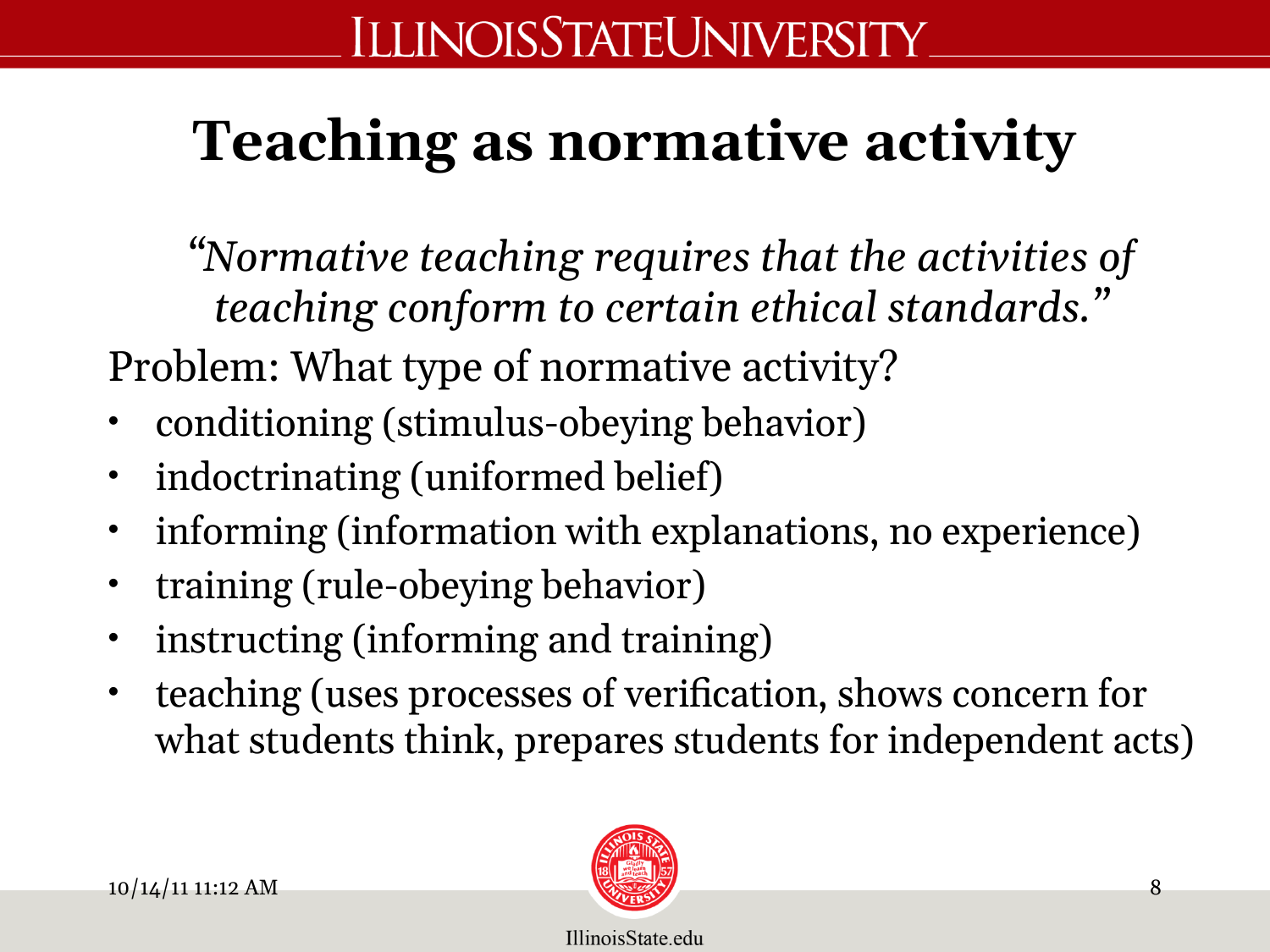

# Teaching as normative activity
“Normative teaching requires that the activities of teaching conform to certain ethical standards.”
Problem: What type of normative activity?
conditioning (stimulus-obeying behavior)
indoctrinating (uniformed belief)
informing (information with explanations, no experience)
training (rule-obeying behavior)
instructing (informing and training)
teaching (uses processes of verification, shows concern for what students think, prepares students for independent acts)
10/14/11 11:12 AM
8